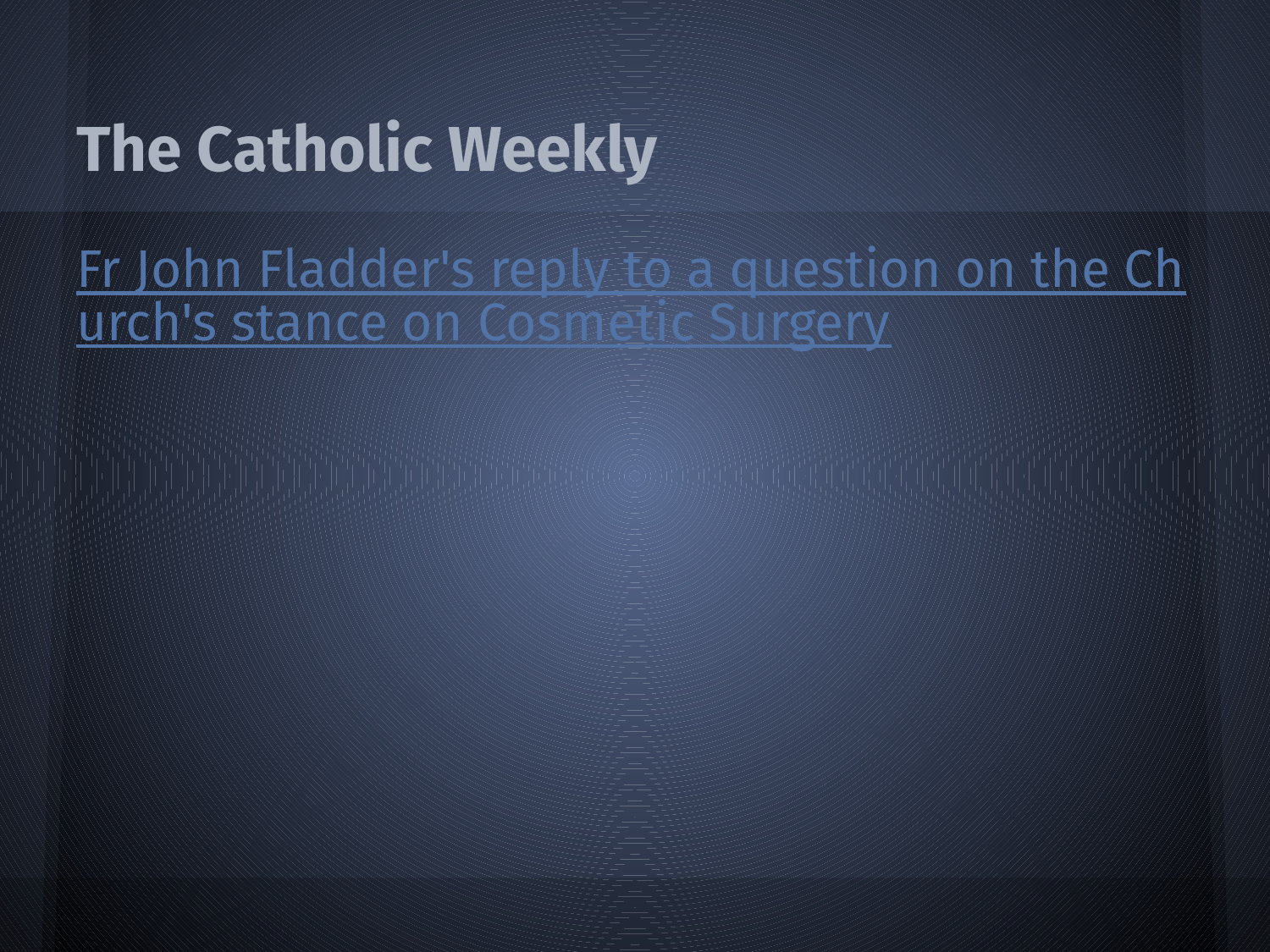

# The Catholic Weekly
Fr John Fladder's reply to a question on the Church's stance on Cosmetic Surgery